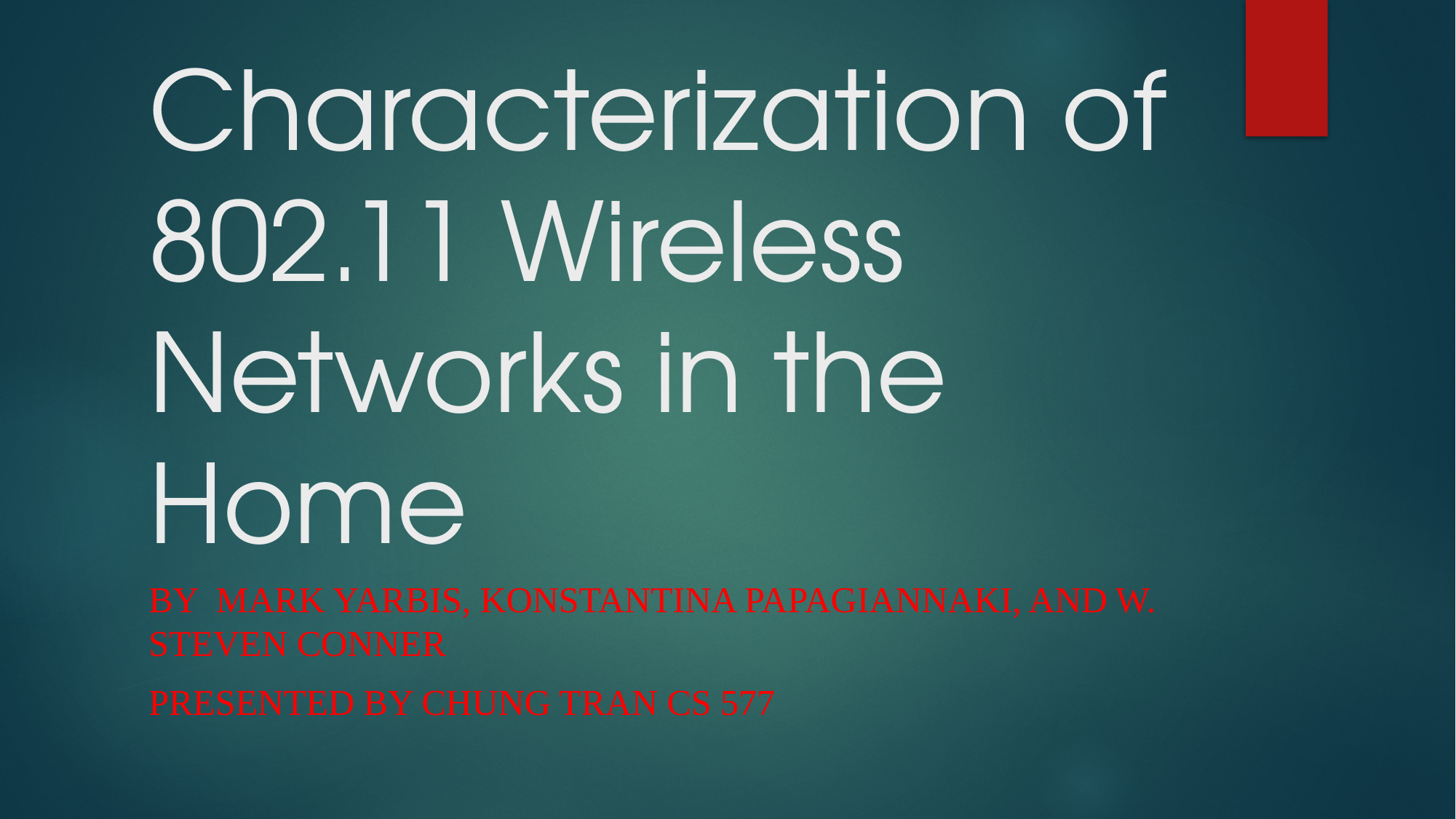

# Characterization of 802.11 Wireless Networks in the Home
By  Mark yarbis, Konstantina papagiannaki, and w. steven conner
Presented by Chung tran cs 577